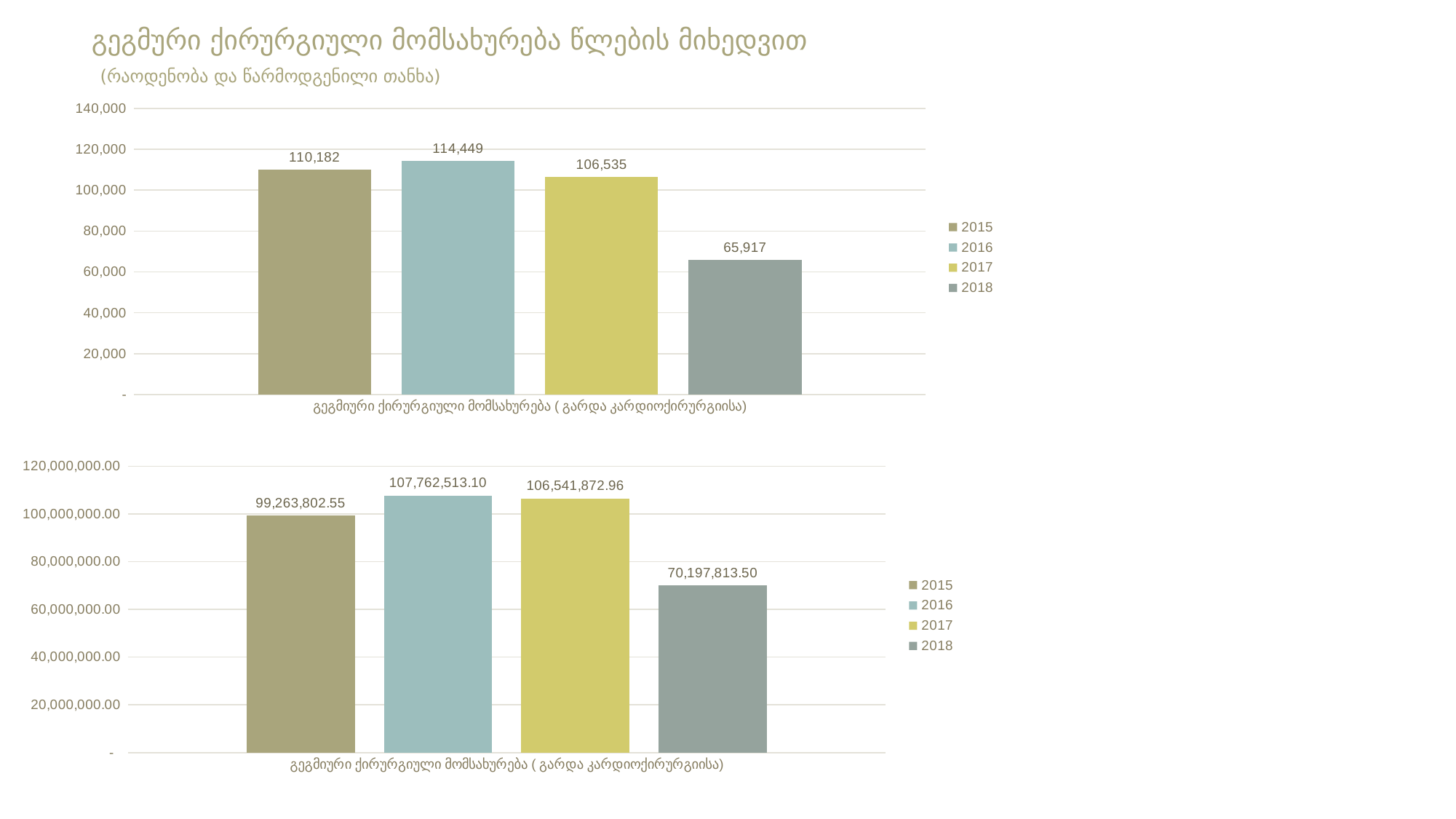

გეგმური ქირურგიული მომსახურება წლების მიხედვით
 (რაოდენობა და წარმოდგენილი თანხა)

### Chart

| Category | 2015 | 2016 | 2017 | 2018 |
|---|---|---|---|---|
| გეგმიური ქირურგიული მომსახურება ( გარდა კარდიოქირურგიისა) | 110182.0 | 114449.0 | 106535.0 | 65917.0 |

### Chart

| Category | 2015 | 2016 | 2017 | 2018 |
|---|---|---|---|---|
| გეგმიური ქირურგიული მომსახურება ( გარდა კარდიოქირურგიისა) | 99263802.55000003 | 107762513.10000001 | 106541872.95999998 | 70197813.5 |